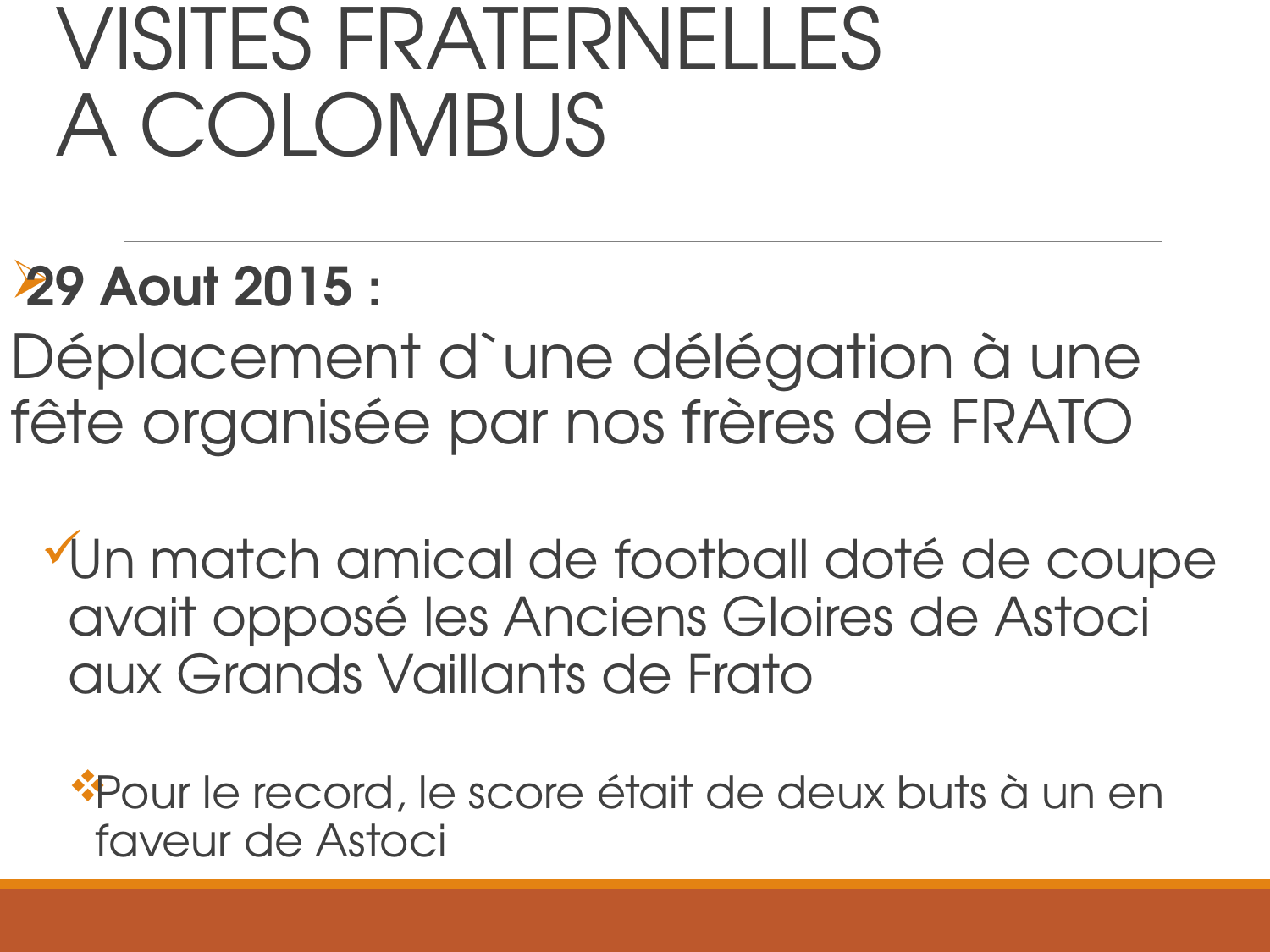

# VISITES FRATERNELLES A COLOMBUS
29 Aout 2015 :
Déplacement d`une délégation à une fête organisée par nos frères de FRATO

Un match amical de football doté de coupe avait opposé les Anciens Gloires de Astoci aux Grands Vaillants de Frato

Pour le record, le score était de deux buts à un en faveur de Astoci